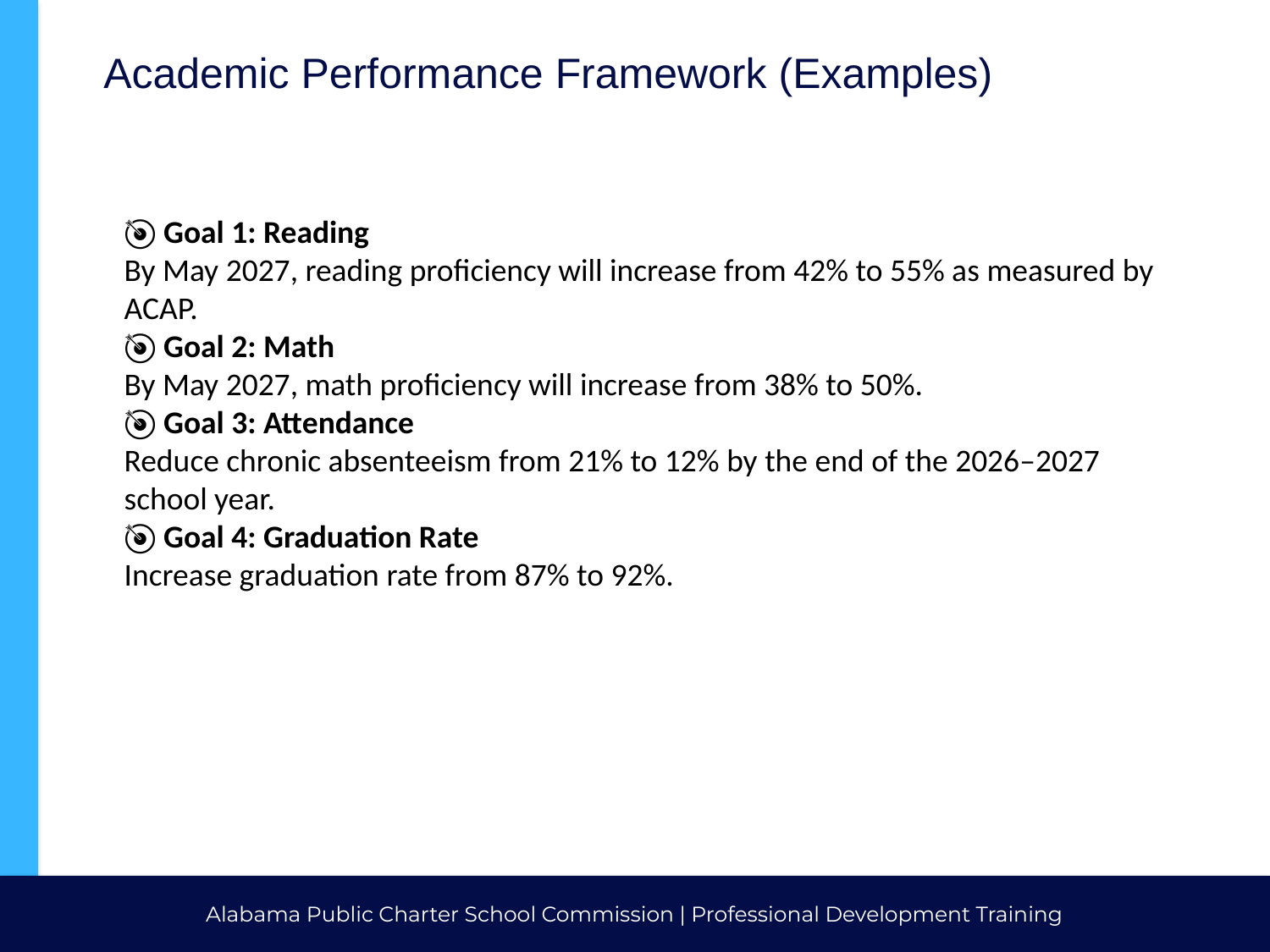

Academic Performance Framework (Examples)

🎯 Goal 1: Reading
By May 2027, reading proficiency will increase from 42% to 55% as measured by ACAP.
🎯 Goal 2: Math
By May 2027, math proficiency will increase from 38% to 50%.
🎯 Goal 3: Attendance
Reduce chronic absenteeism from 21% to 12% by the end of the 2026–2027 school year.
🎯 Goal 4: Graduation Rate
Increase graduation rate from 87% to 92%.
Alabama Public Charter School Commission | Professional Development Training